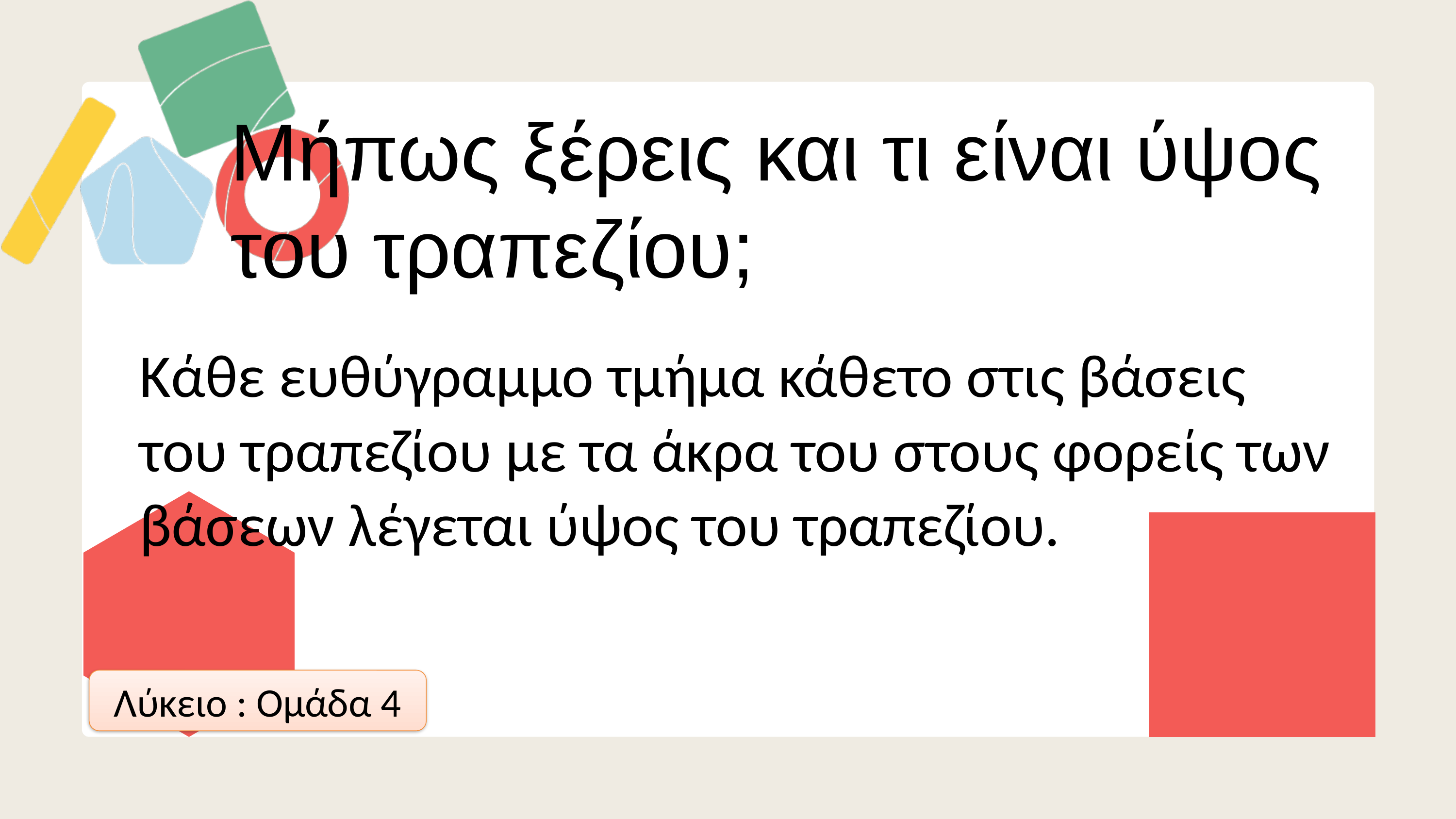

Μήπως ξέρεις και τι είναι ύψος του τραπεζίου;
Κάθε ευθύγραμμο τμήμα κάθετο στις βάσεις του τραπεζίου με τα άκρα του στους φορείς των βάσεων λέγεται ύψος του τραπεζίου.

Λύκειο : Ομάδα 4